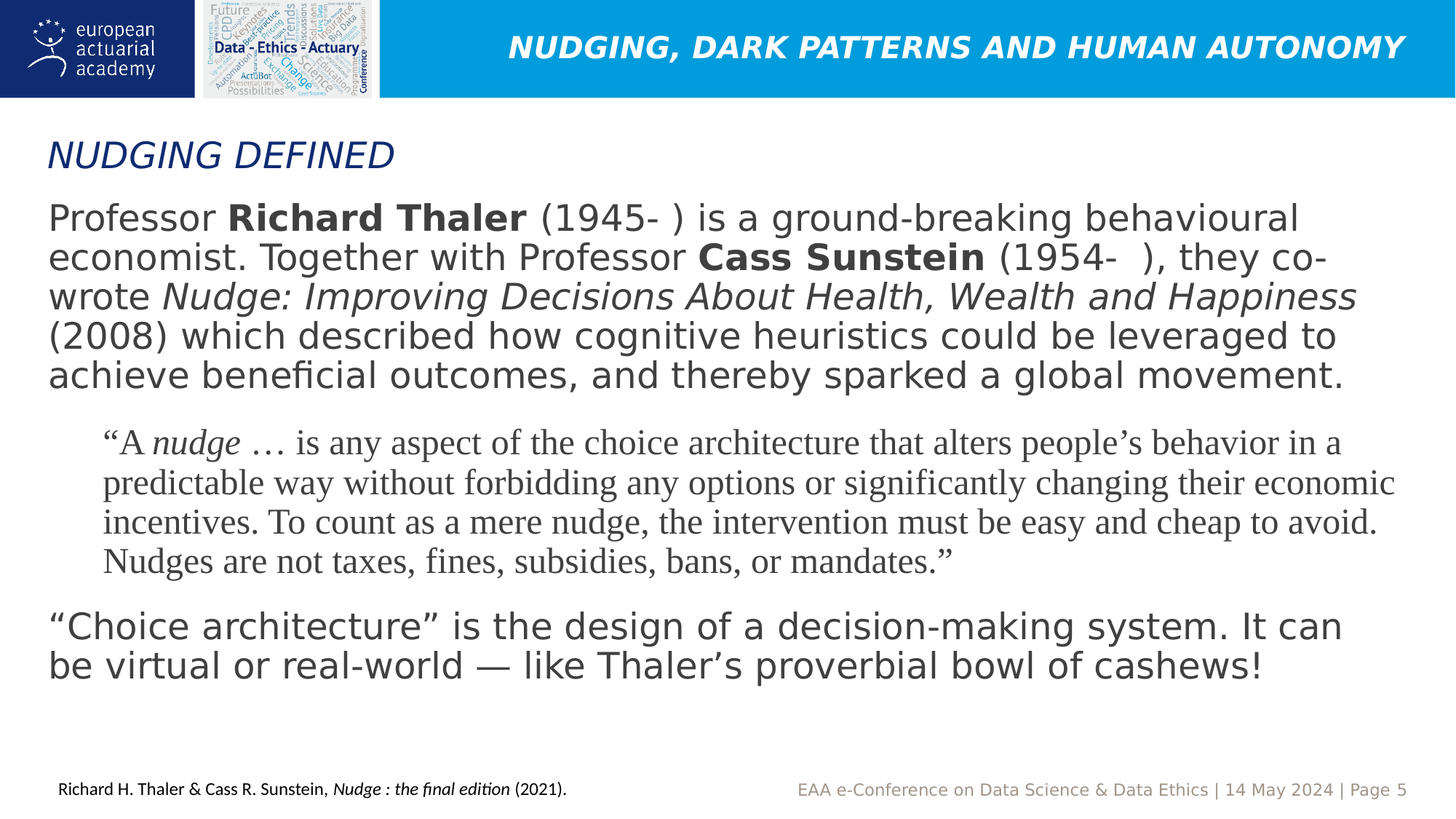

Nudging, dark patterns and human autonomy
NUDGING defined
Professor Richard Thaler (1945- ) is a ground-breaking behavioural economist. Together with Professor Cass Sunstein (1954-  ), they co-wrote Nudge: Improving Decisions About Health, Wealth and Happiness (2008) which described how cognitive heuristics could be leveraged to achieve beneficial outcomes, and thereby sparked a global movement.
“A nudge … is any aspect of the choice architecture that alters people’s behavior in a predictable way without forbidding any options or significantly changing their economic incentives. To count as a mere nudge, the intervention must be easy and cheap to avoid. Nudges are not taxes, fines, subsidies, bans, or mandates.”
“Choice architecture” is the design of a decision-making system. It can be virtual or real-world — like Thaler’s proverbial bowl of cashews!
Richard H. Thaler & Cass R. Sunstein, Nudge : the final edition (2021).